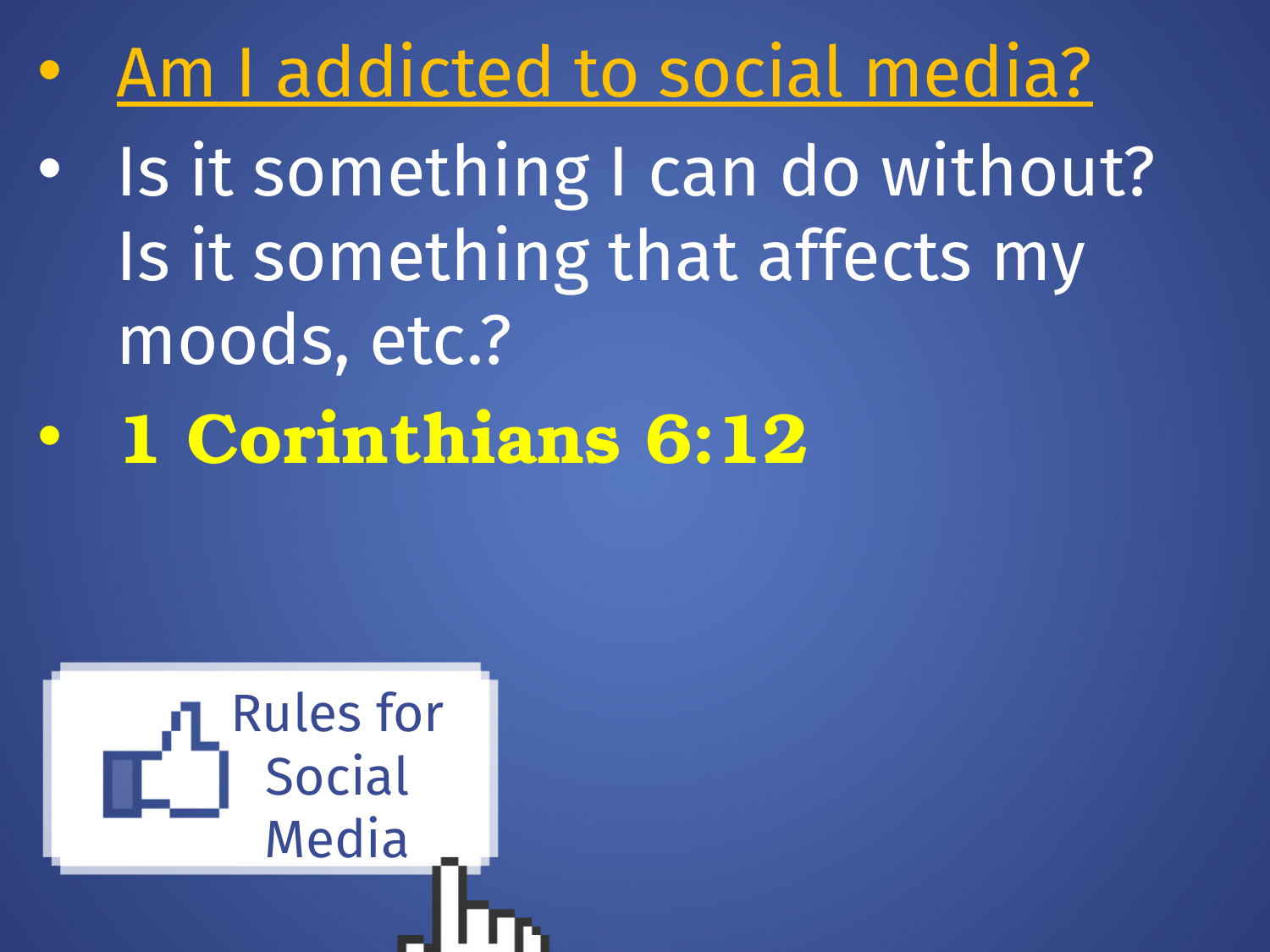

Am I addicted to social media?
Is it something I can do without?  Is it something that affects my moods, etc.?
1 Corinthians 6:12
# Rules for Social Media